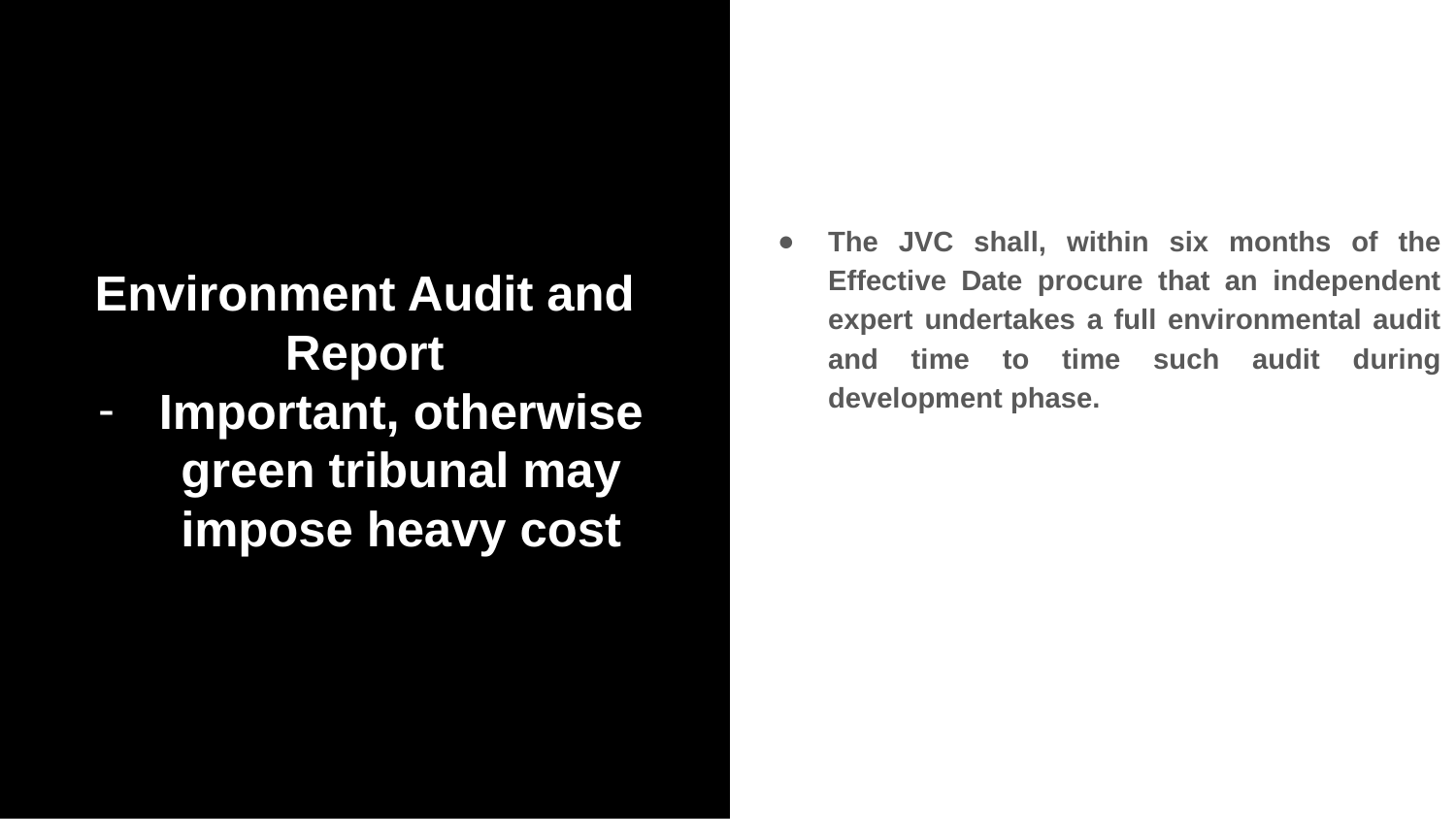

The JVC shall, within six months of the Effective Date procure that an independent expert undertakes a full environmental audit and time to time such audit during development phase.

# Environment Audit and Report
Important, otherwise green tribunal may impose heavy cost